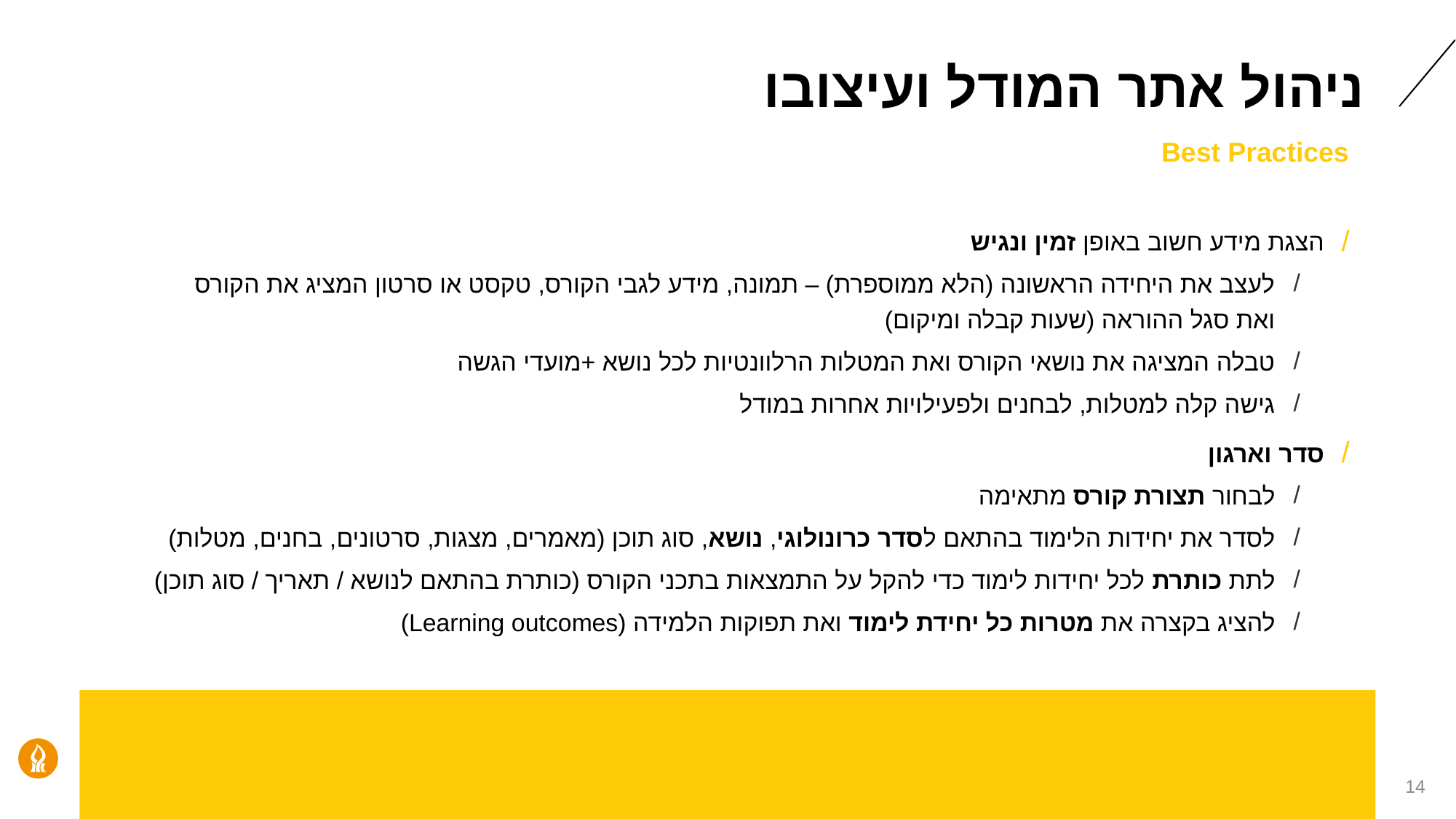

# ניהול אתר המודל ועיצובו
Best Practices
הצגת מידע חשוב באופן זמין ונגיש
לעצב את היחידה הראשונה (הלא ממוספרת) – תמונה, מידע לגבי הקורס, טקסט או סרטון המציג את הקורס ואת סגל ההוראה (שעות קבלה ומיקום)
טבלה המציגה את נושאי הקורס ואת המטלות הרלוונטיות לכל נושא +מועדי הגשה
גישה קלה למטלות, לבחנים ולפעילויות אחרות במודל
סדר וארגון
לבחור תצורת קורס מתאימה
לסדר את יחידות הלימוד בהתאם לסדר כרונולוגי, נושא, סוג תוכן (מאמרים, מצגות, סרטונים, בחנים, מטלות)
לתת כותרת לכל יחידות לימוד כדי להקל על התמצאות בתכני הקורס (כותרת בהתאם לנושא / תאריך / סוג תוכן)
להציג בקצרה את מטרות כל יחידת לימוד ואת תפוקות הלמידה (Learning outcomes)

14